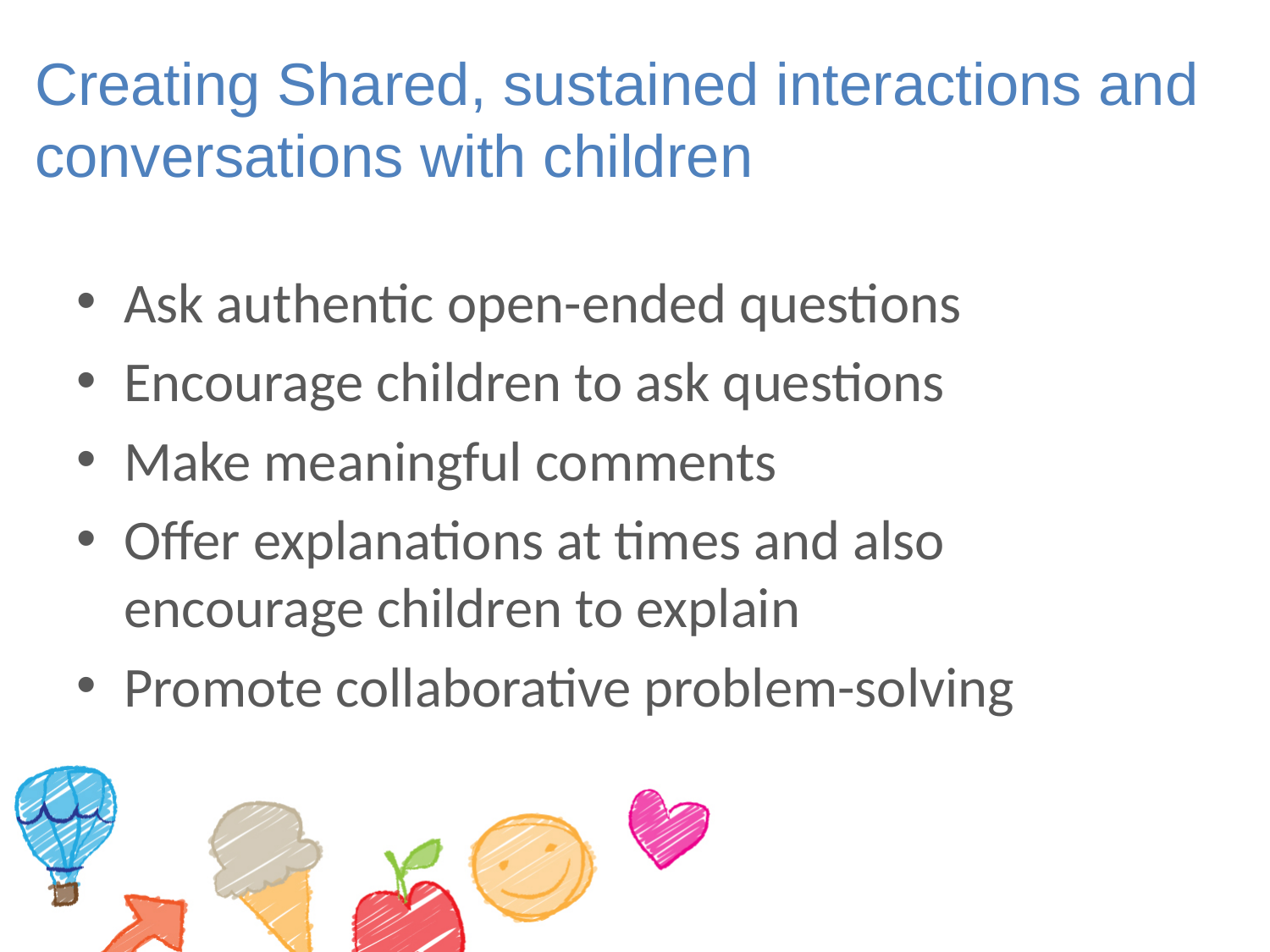

# Creating Shared, sustained interactions and conversations with children
Ask authentic open-ended questions
Encourage children to ask questions
Make meaningful comments
Offer explanations at times and also encourage children to explain
Promote collaborative problem-solving